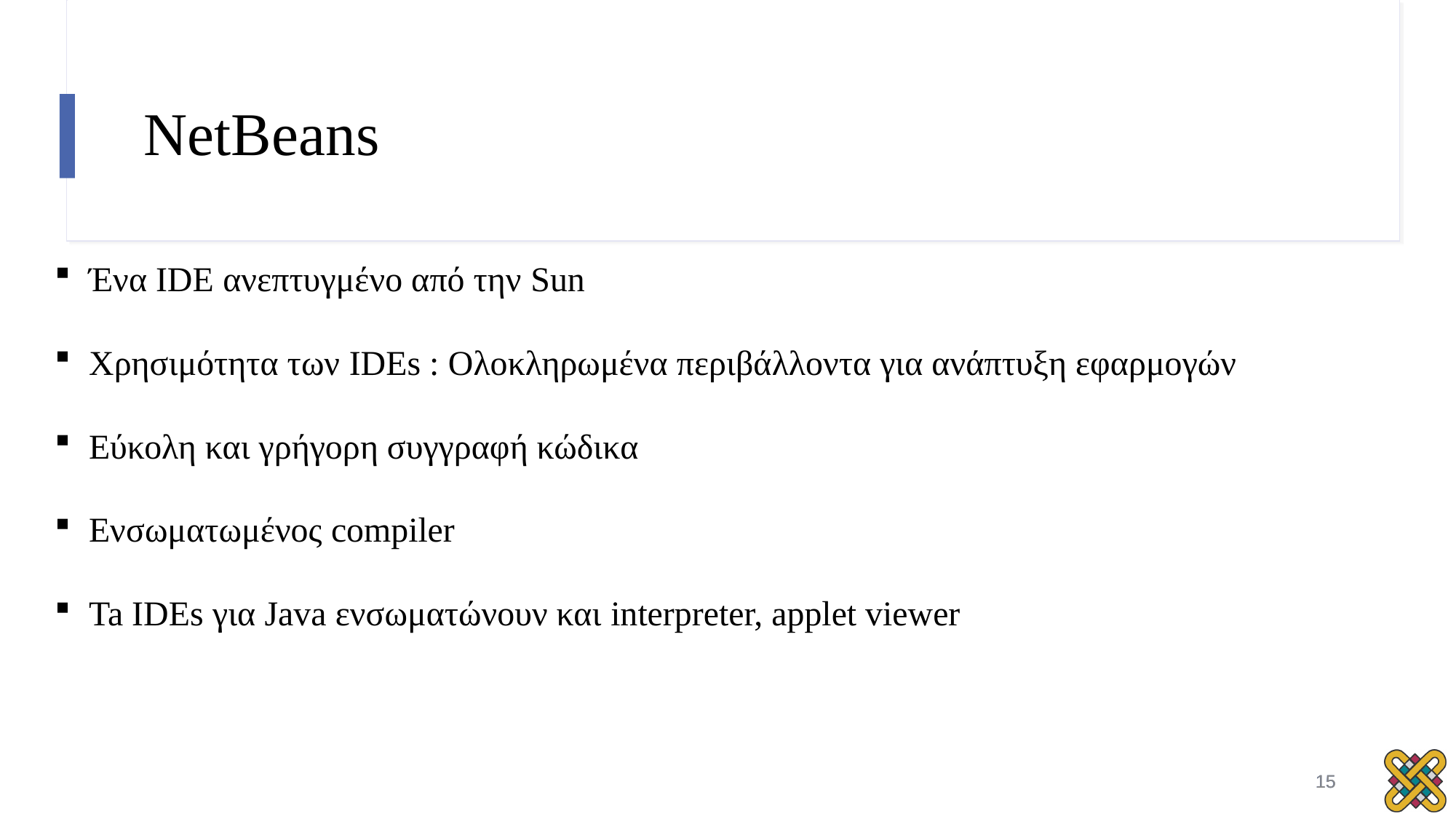

# NetBeans
Ένα IDE ανεπτυγμένο από την Sun

Χρησιμότητα των IDEs : Ολοκληρωμένα περιβάλλοντα για ανάπτυξη εφαρμογών

Εύκολη και γρήγορη συγγραφή κώδικα

Ενσωματωμένος compiler

Ta IDEs για Java ενσωματώνουν και interpreter, applet viewer

15
15